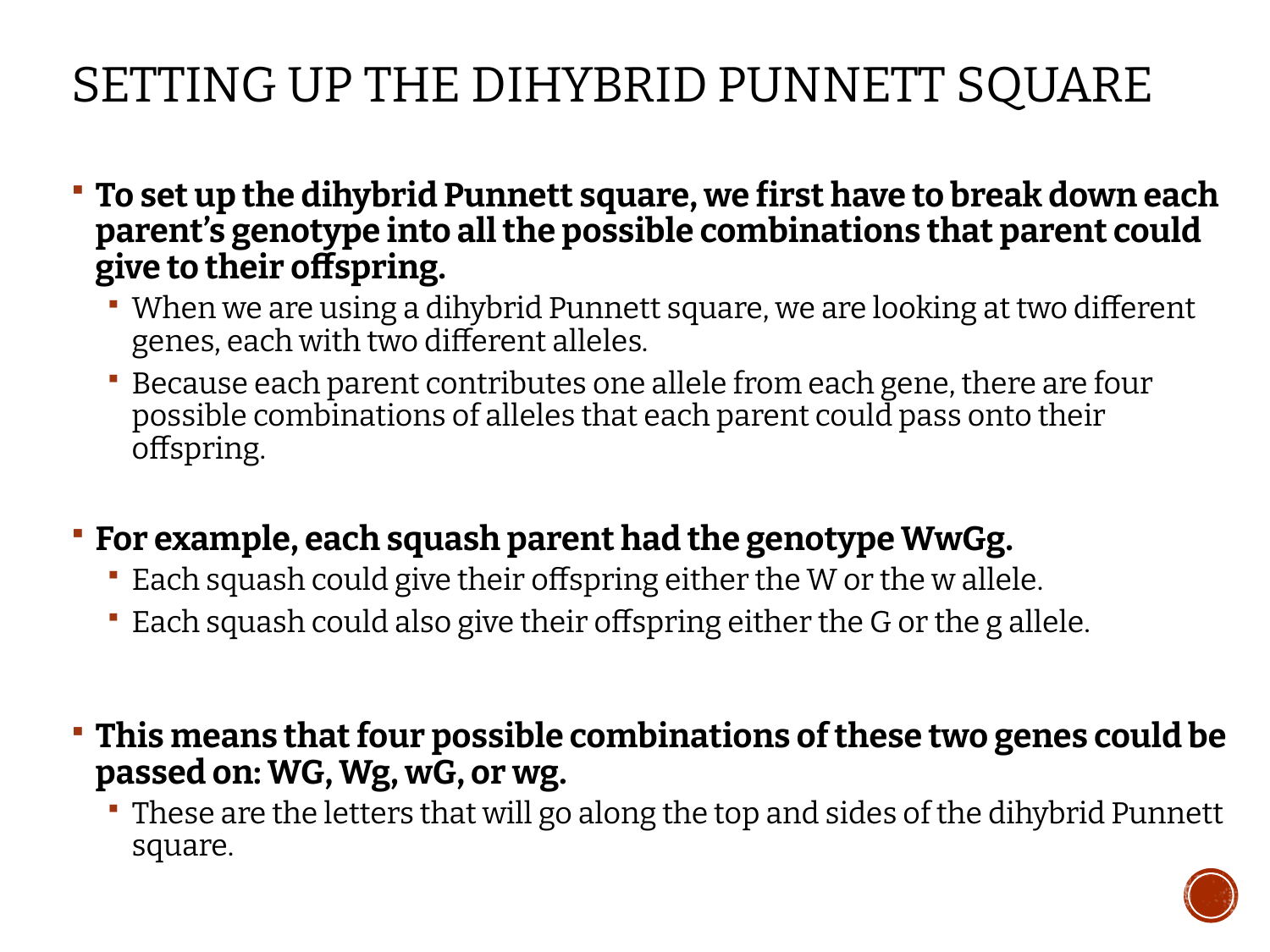

# Setting Up the DiHybrid Punnett Square
To set up the dihybrid Punnett square, we first have to break down each parent’s genotype into all the possible combinations that parent could give to their offspring.
When we are using a dihybrid Punnett square, we are looking at two different genes, each with two different alleles.
Because each parent contributes one allele from each gene, there are four possible combinations of alleles that each parent could pass onto their offspring.
For example, each squash parent had the genotype WwGg.
Each squash could give their offspring either the W or the w allele.
Each squash could also give their offspring either the G or the g allele.

This means that four possible combinations of these two genes could be passed on: WG, Wg, wG, or wg.
These are the letters that will go along the top and sides of the dihybrid Punnett square.